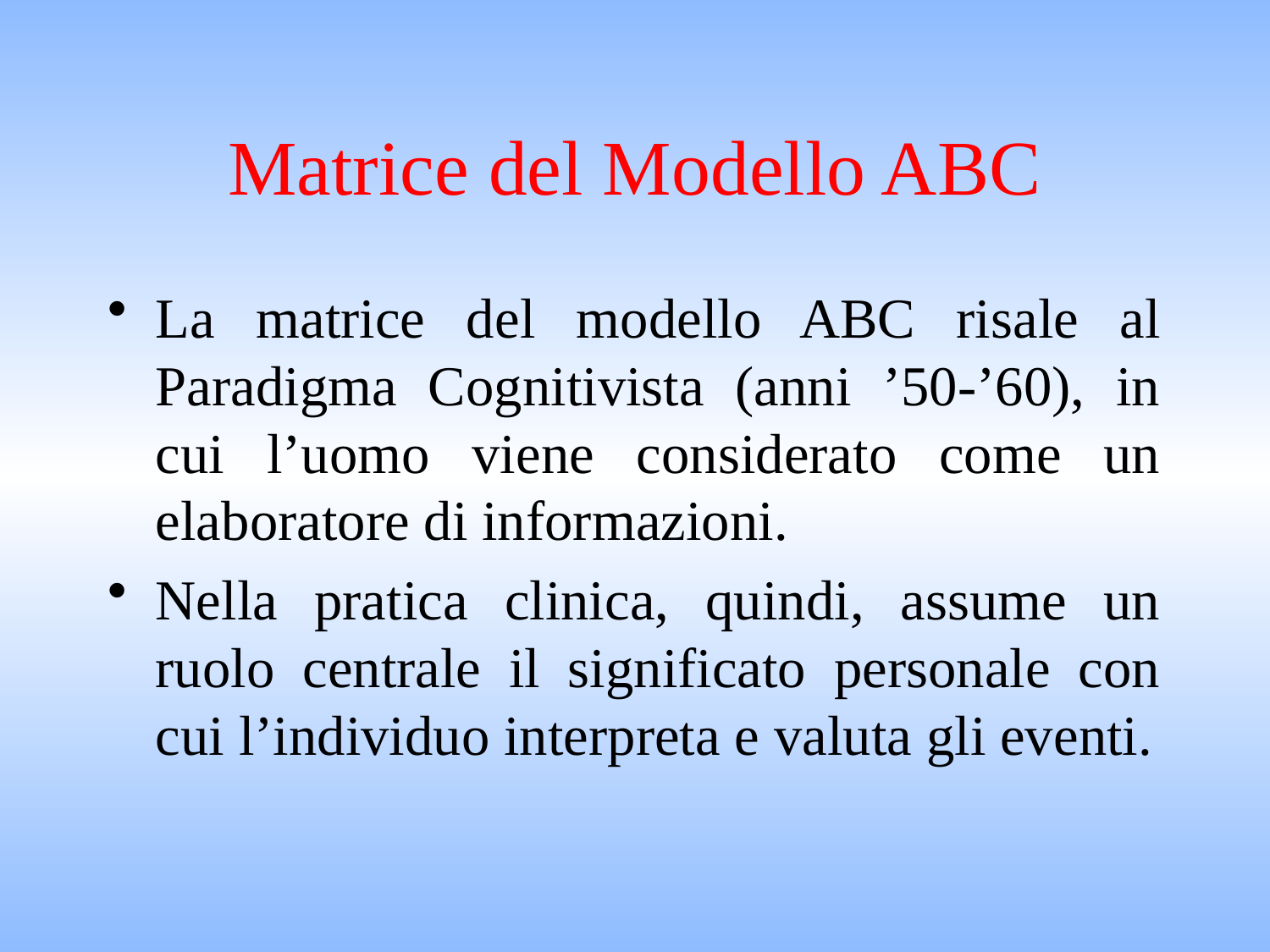

# Matrice del Modello ABC
La matrice del modello ABC risale al Paradigma Cognitivista (anni ’50-’60), in cui l’uomo viene considerato come un elaboratore di informazioni.
Nella pratica clinica, quindi, assume un ruolo centrale il significato personale con cui l’individuo interpreta e valuta gli eventi.